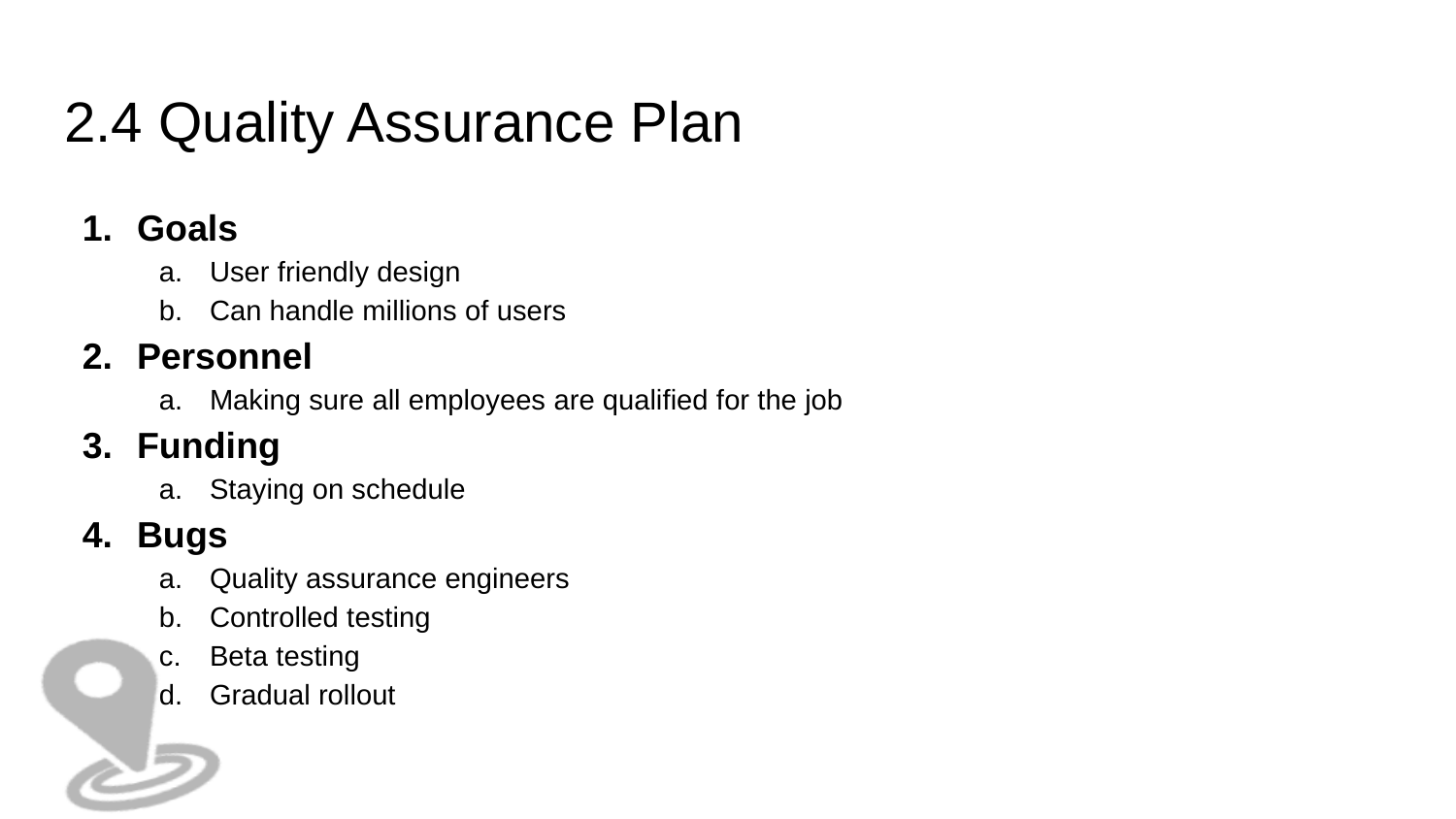

# 2.4 Quality Assurance Plan
Goals
User friendly design
Can handle millions of users
Personnel
Making sure all employees are qualified for the job
Funding
Staying on schedule
Bugs
Quality assurance engineers
Controlled testing
Beta testing
Gradual rollout